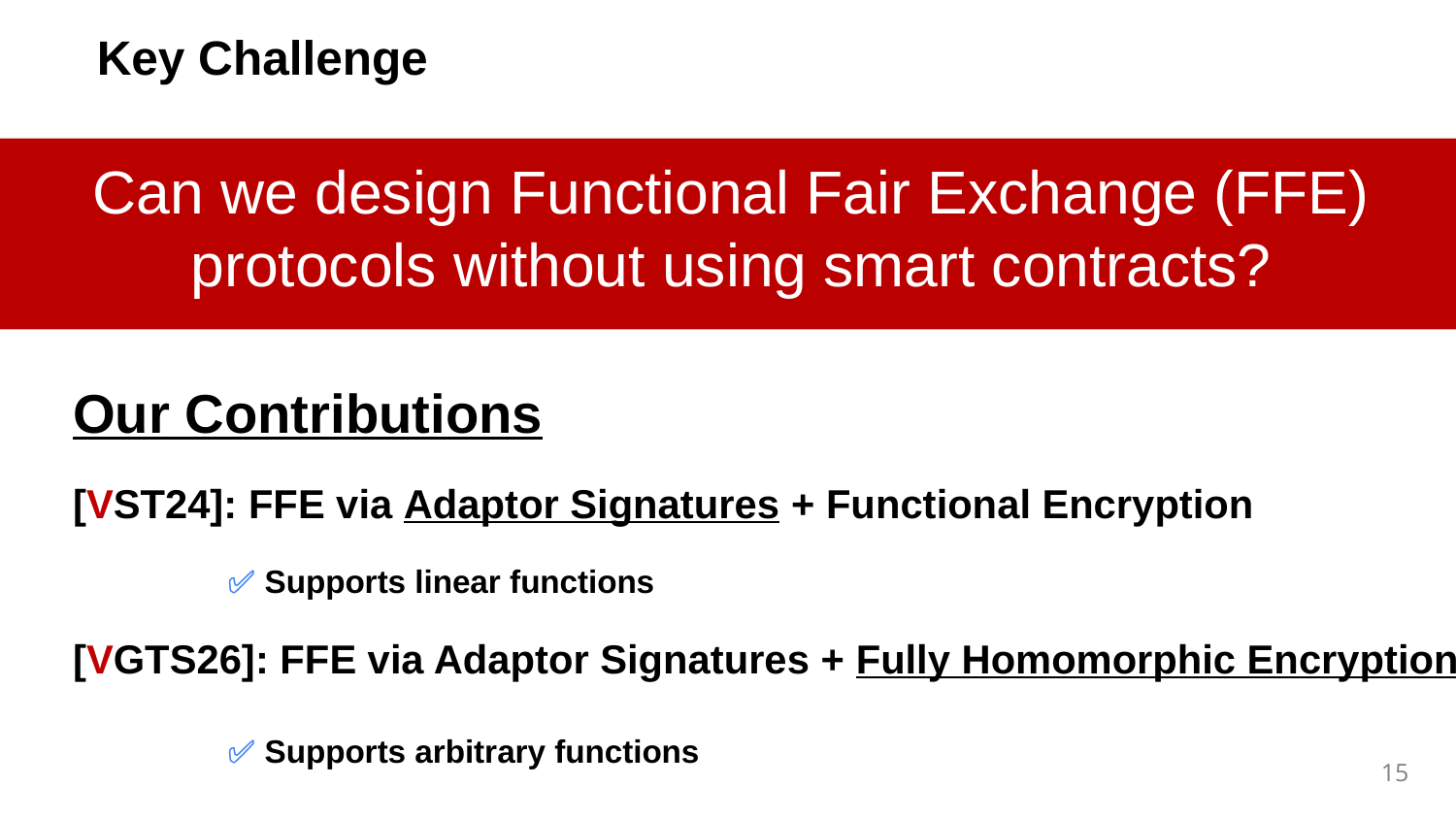

Key Challenge
Can we design Functional Fair Exchange (FFE)
protocols without using smart contracts?
Our Contributions

[VST24]: FFE via Adaptor Signatures + Functional Encryption

	 ✅ Supports linear functions

[VGTS26]: FFE via Adaptor Signatures + Fully Homomorphic Encryption

	 ✅ Supports arbitrary functions
15